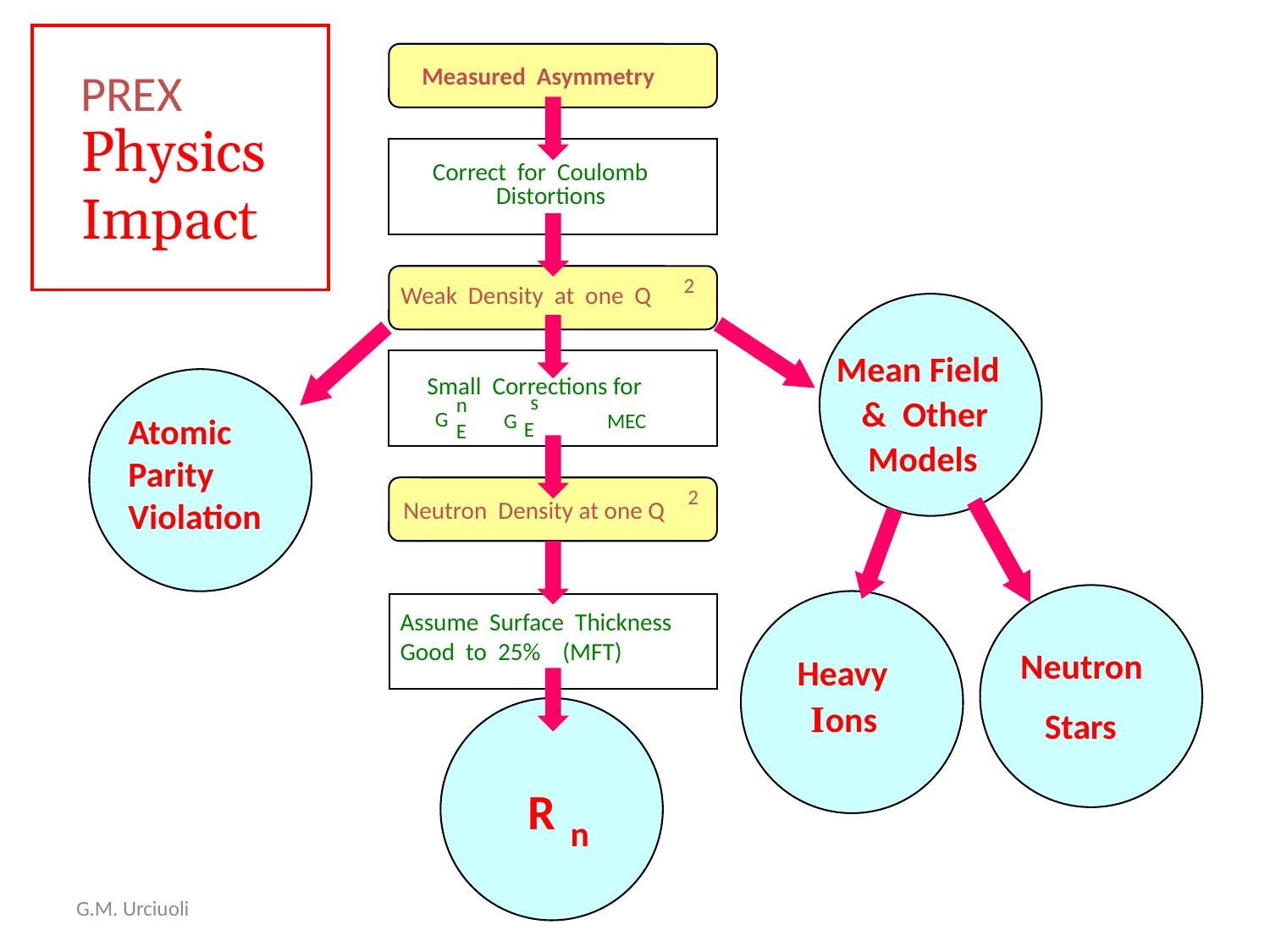

Measured  Asymmetry
PREX
Physics  Impact

Correct  for  Coulomb
Distortions

2
Weak  Density  at  one  Q

Mean Field

Small  Corrections for

s
n
 &  Other
G
MEC
G
Atomic  Parity        Violation
E
E
 Models

2
Neutron  Density at one Q

Assume  Surface  Thickness Good  to  25%    (MFT)
 Neutron
    Stars
Heavy

 Ions

 R
 n
G.M. Urciuoli